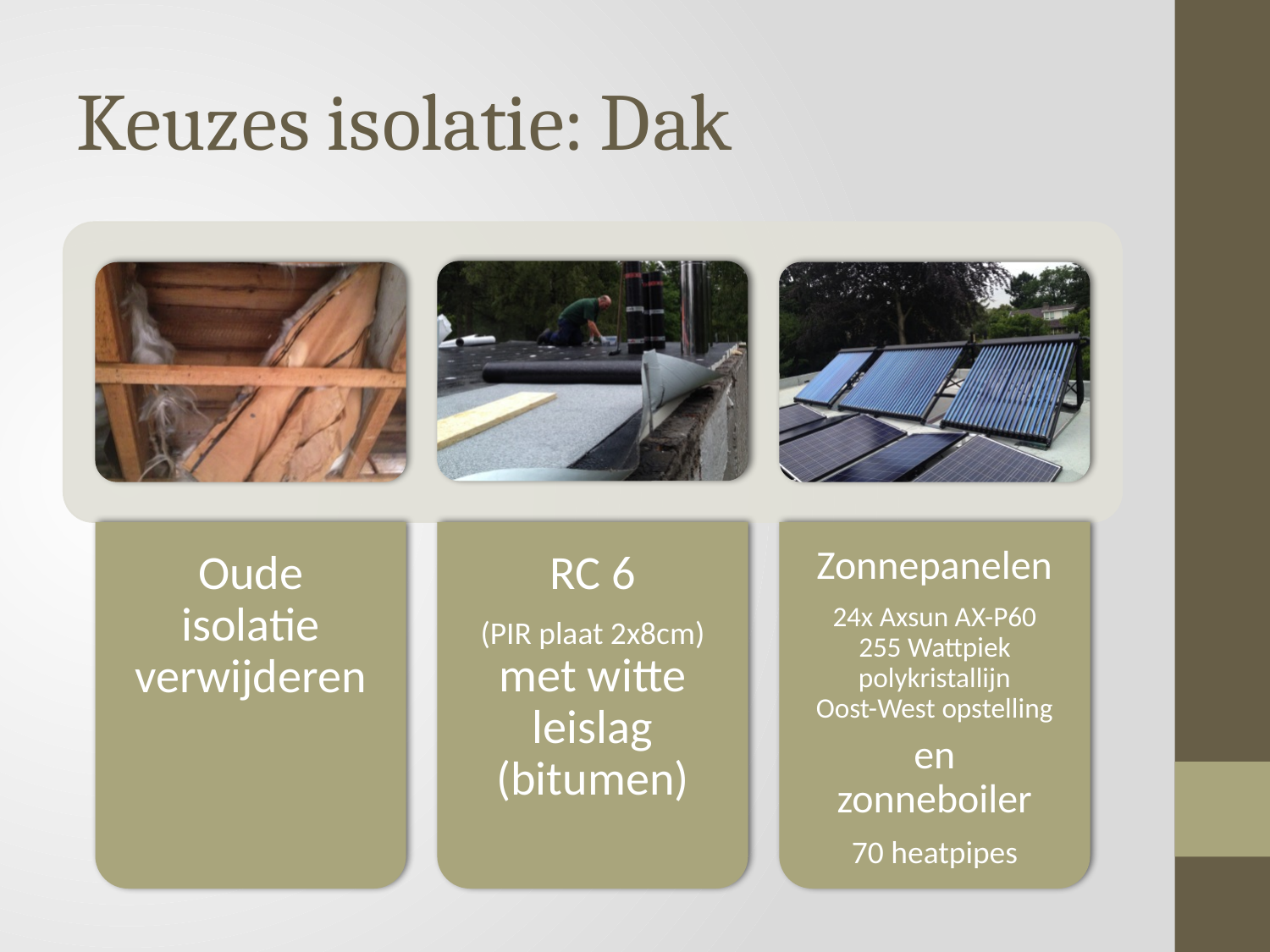

# Keuzes isolatie: Dak
Oude isolatie verwijderen
RC 6
(PIR plaat 2x8cm) met witte leislag (bitumen)
Zonnepanelen
24x Axsun AX-P60 255 Wattpiek polykristallijn
Oost-West opstelling
en zonneboiler
70 heatpipes